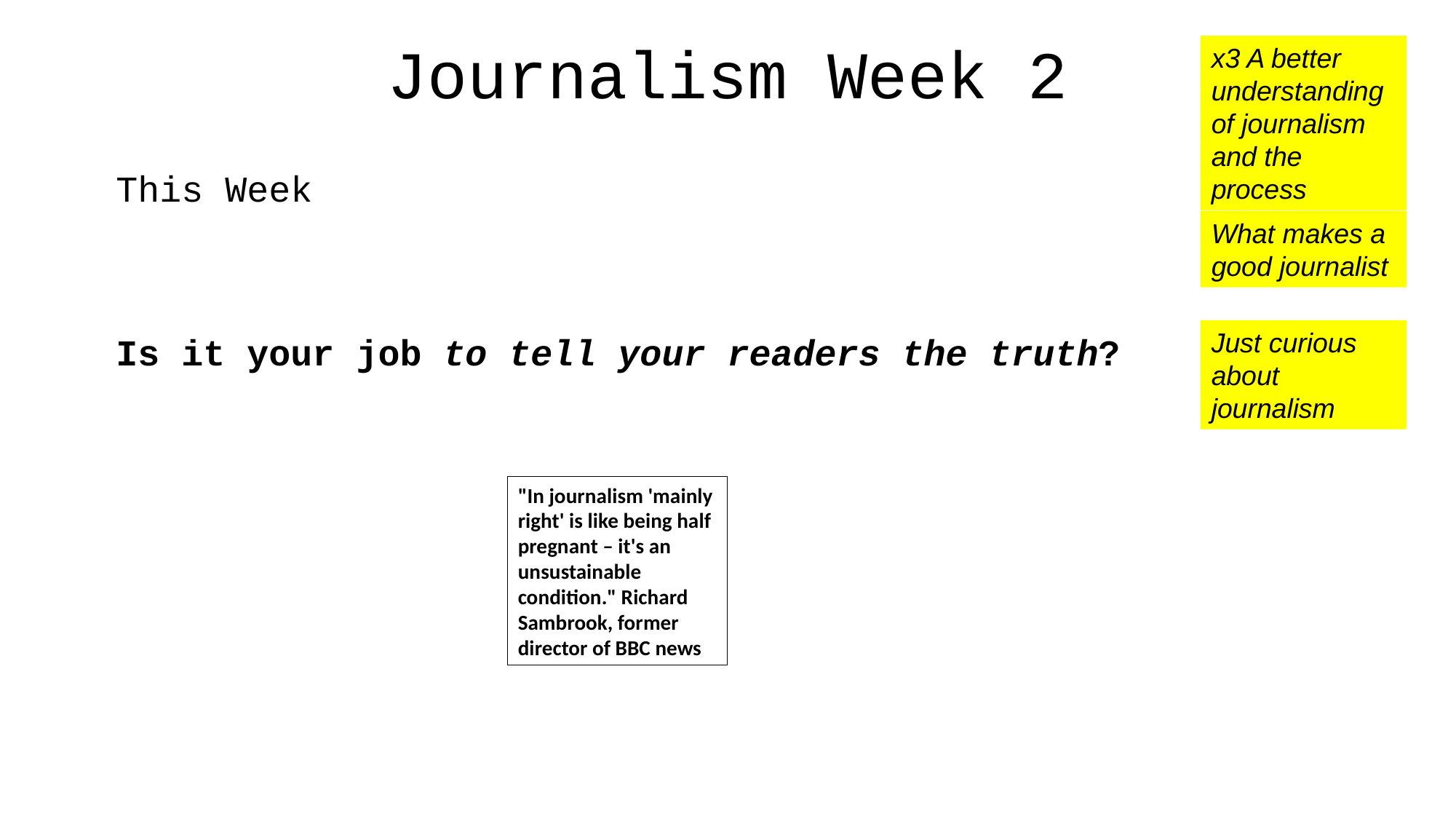

Journalism Week 2
x3 A better understanding of journalism and the process
This Week

Is it your job to tell your readers the truth?

What makes a good journalist
Just curious about journalism
"In journalism 'mainly right' is like being half pregnant – it's an unsustainable condition." Richard Sambrook, former director of BBC news